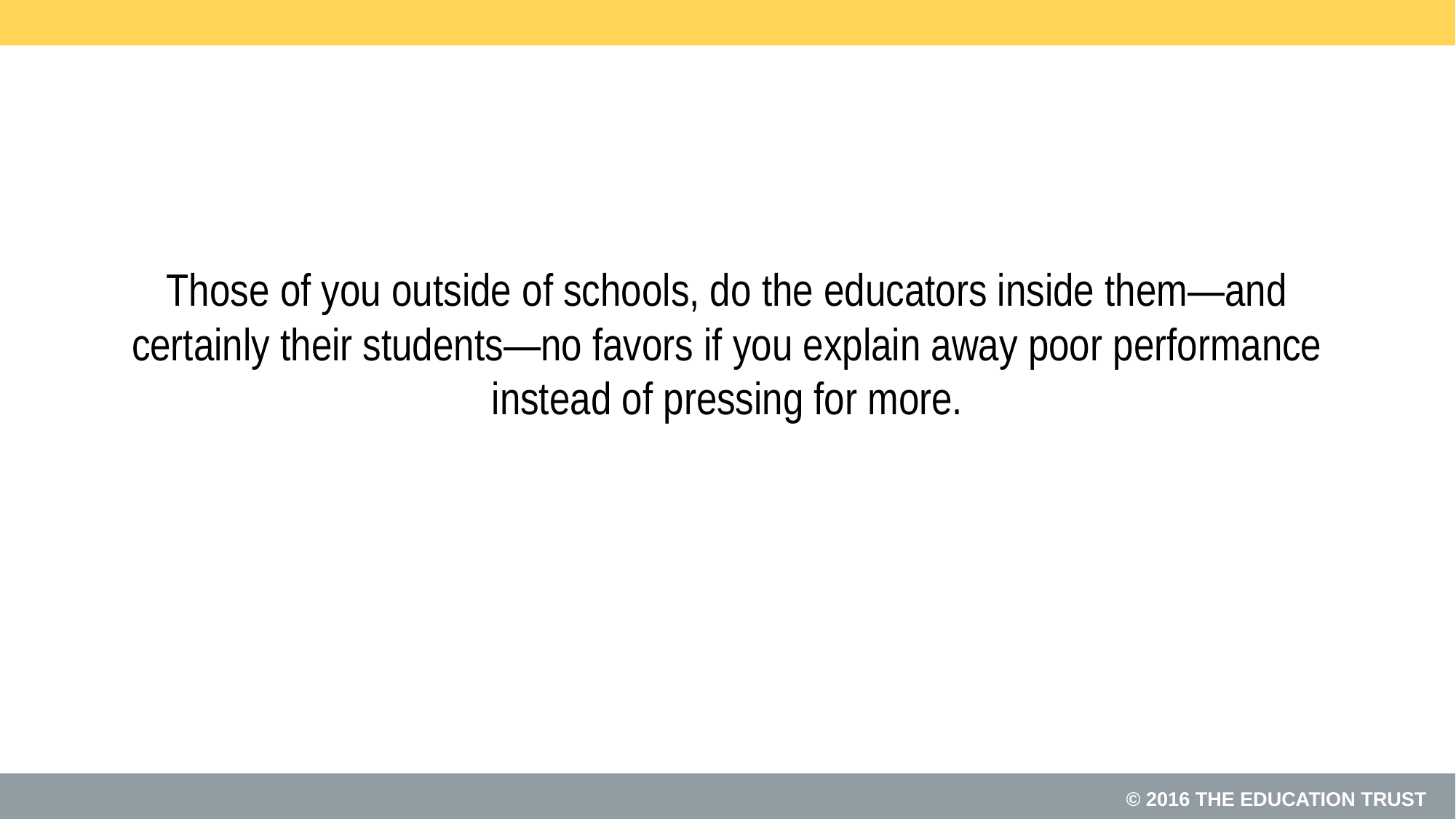

# Those of you outside of schools, do the educators inside them—and certainly their students—no favors if you explain away poor performance instead of pressing for more.